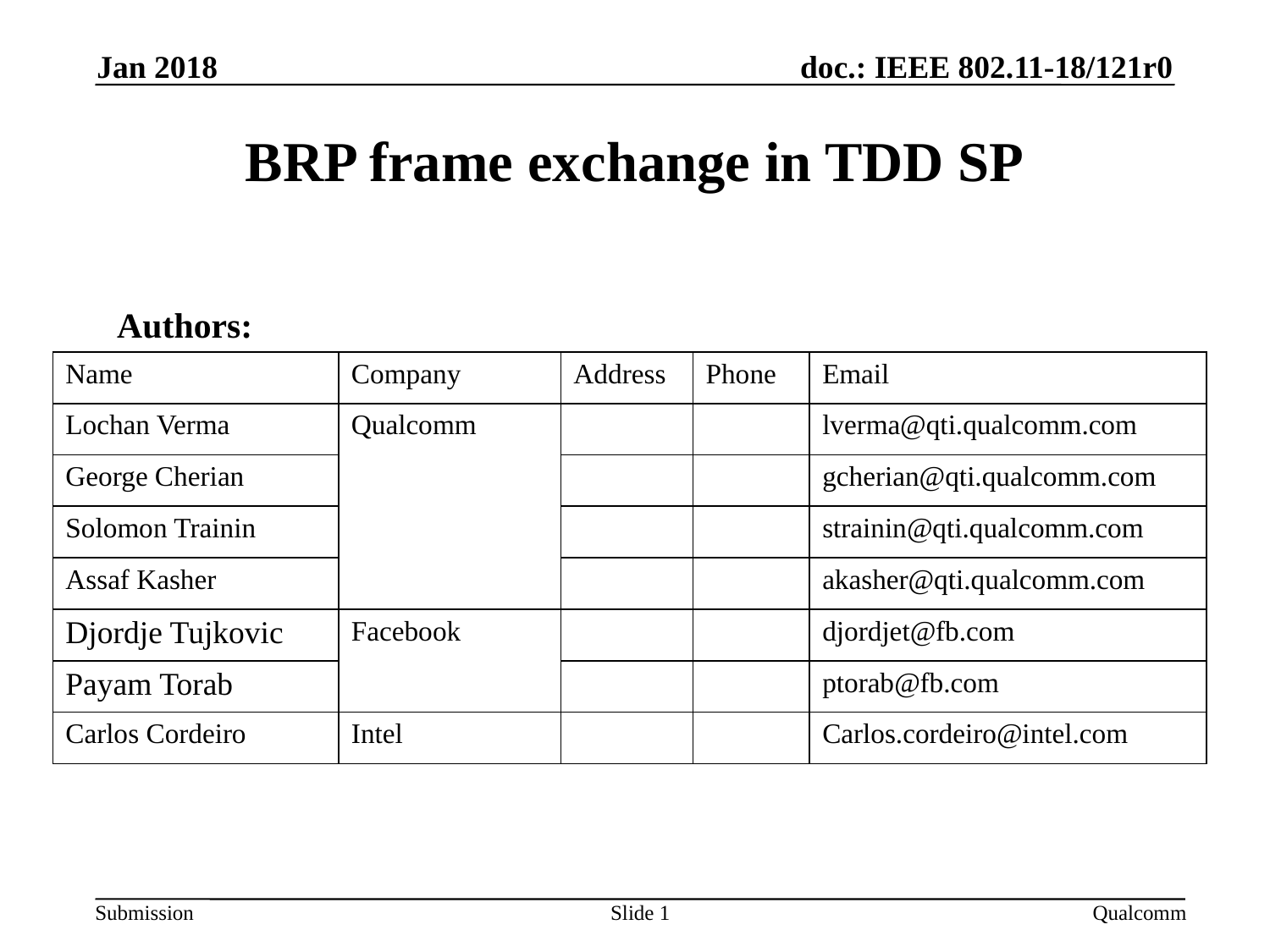

Jan 2018
# BRP frame exchange in TDD SP
 Authors:
| Name | Company | Address | Phone | Email |
| --- | --- | --- | --- | --- |
| Lochan Verma | Qualcomm |  |  | lverma@qti.qualcomm.com |
| George Cherian |  |  |  | gcherian@qti.qualcomm.com |
| Solomon Trainin |  |  |  | strainin@qti.qualcomm.com |
| Assaf Kasher |  |  |  | akasher@qti.qualcomm.com |
| Djordje Tujkovic | Facebook |  |  | djordjet@fb.com |
| Payam Torab |  |  |  | ptorab@fb.com |
| Carlos Cordeiro | Intel |  |  | Carlos.cordeiro@intel.com |
Slide 1
Qualcomm